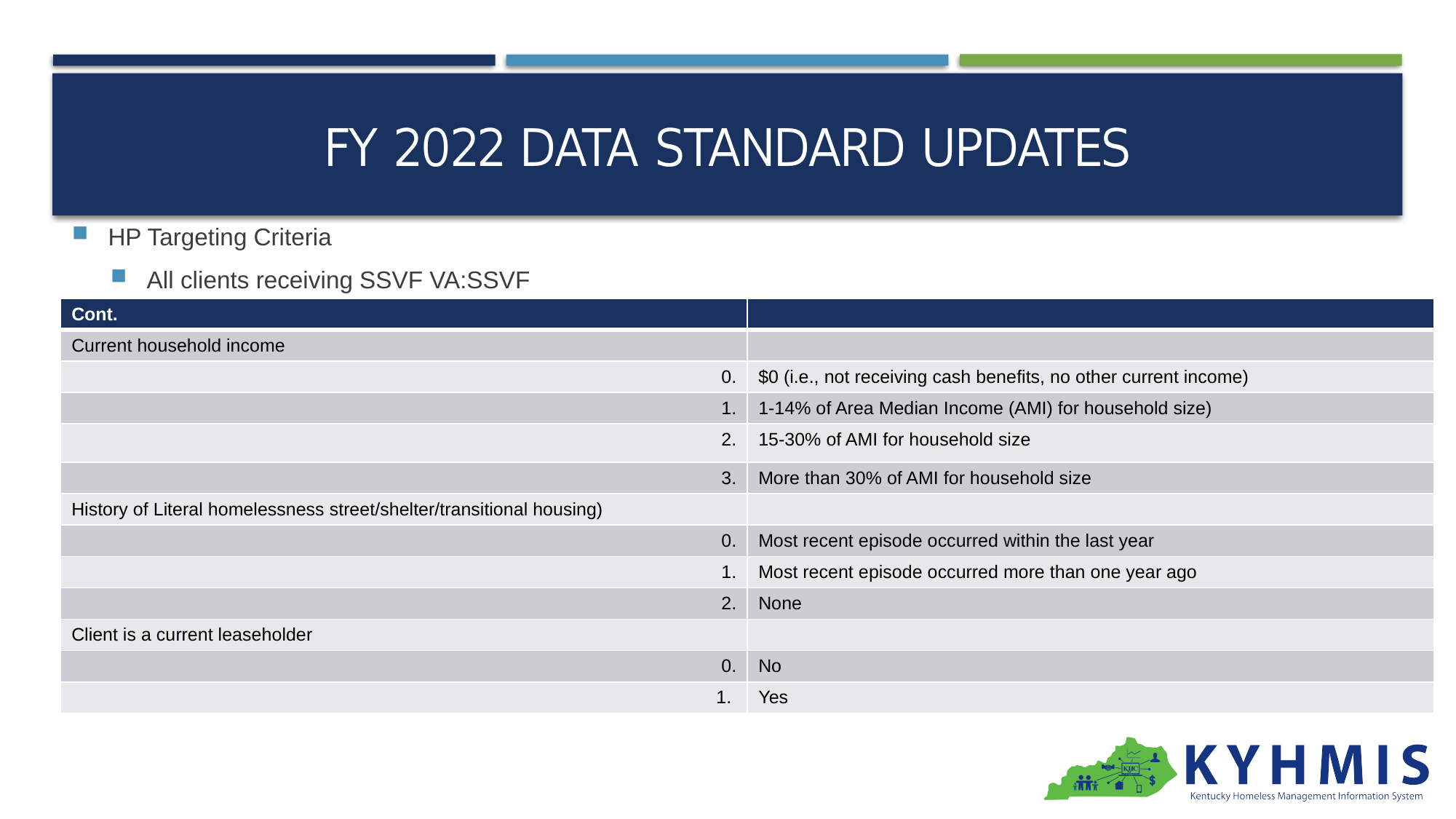

# FY 2022 Data Standard Updates
HP Targeting Criteria
All clients receiving SSVF VA:SSVF
| Cont. |  |
| --- | --- |
| Current household income |  |
| 0. | $0 (i.e., not receiving cash benefits, no other current income) |
| 1. | 1-14% of Area Median Income (AMI) for household size) |
| 2. | 15-30% of AMI for household size |
| 3. | More than 30% of AMI for household size |
| History of Literal homelessness street/shelter/transitional housing) |  |
| 0. | Most recent episode occurred within the last year |
| 1. | Most recent episode occurred more than one year ago |
| 2. | None |
| Client is a current leaseholder |  |
| 0. | No |
| 1. | Yes |